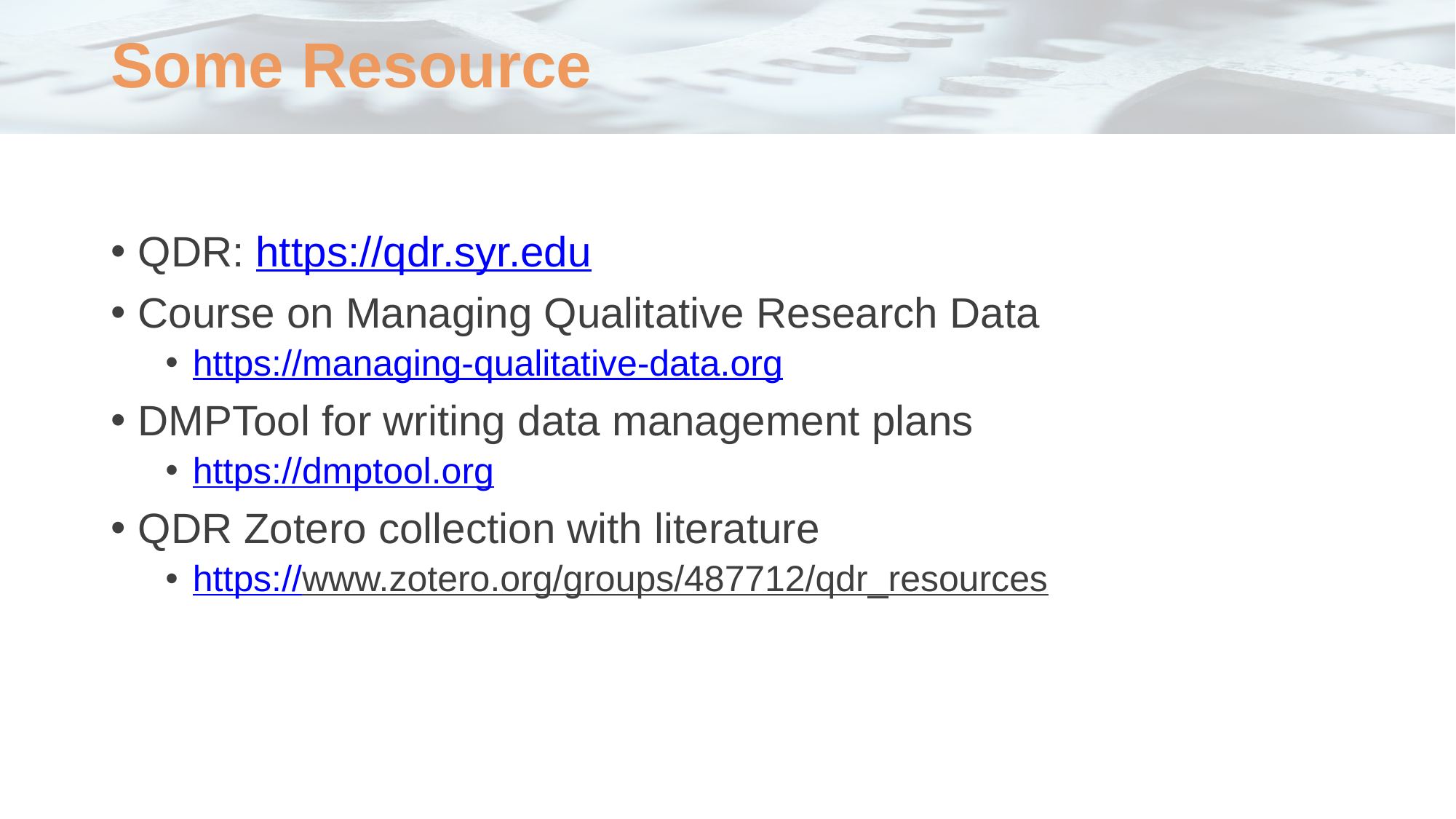

# Some Resource
QDR: https://qdr.syr.edu
Course on Managing Qualitative Research Data
https://managing-qualitative-data.org
DMPTool for writing data management plans
https://dmptool.org
QDR Zotero collection with literature
https://www.zotero.org/groups/487712/qdr_resources